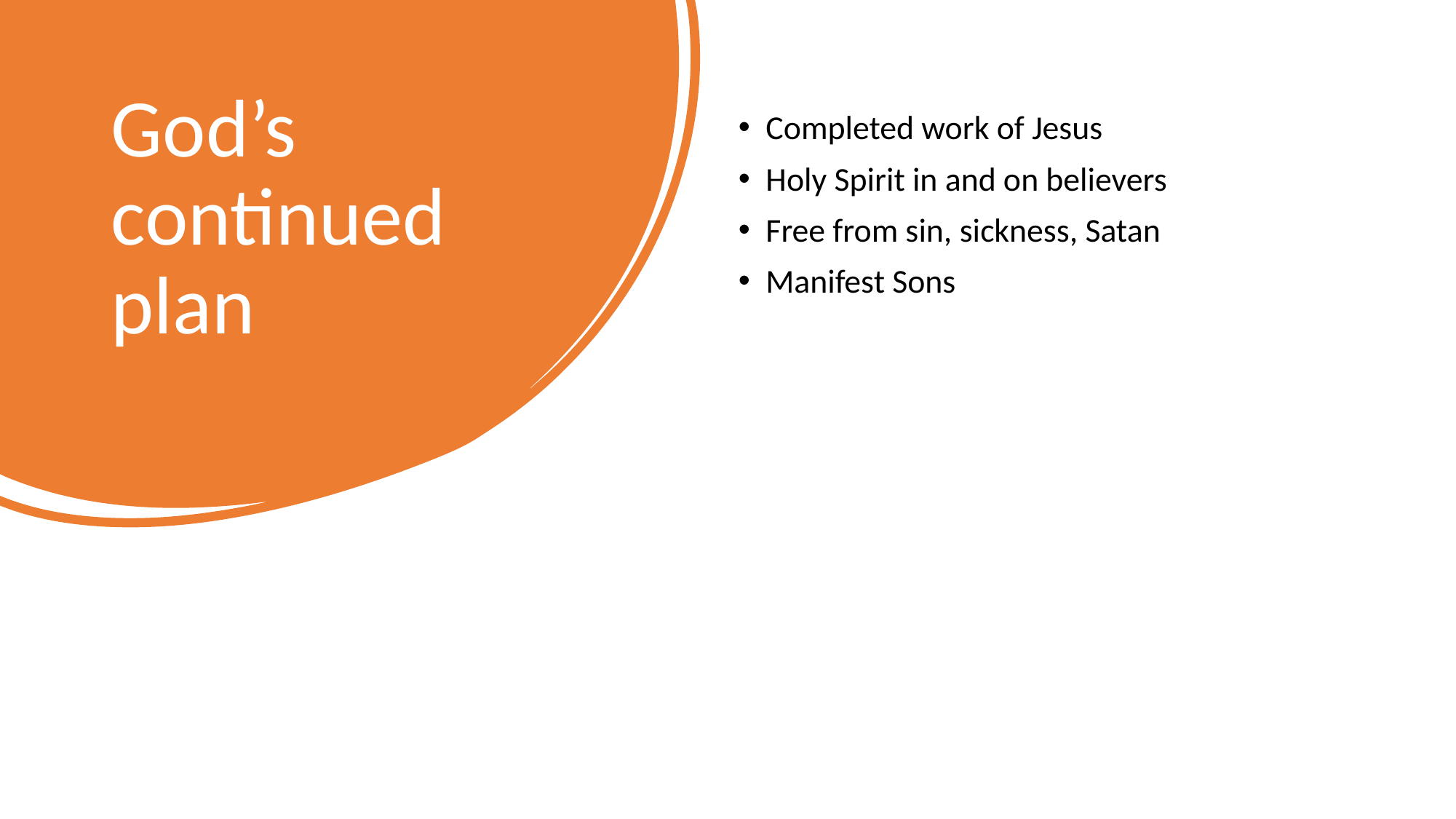

# God’s continued plan
Completed work of Jesus
Holy Spirit in and on believers
Free from sin, sickness, Satan
Manifest Sons